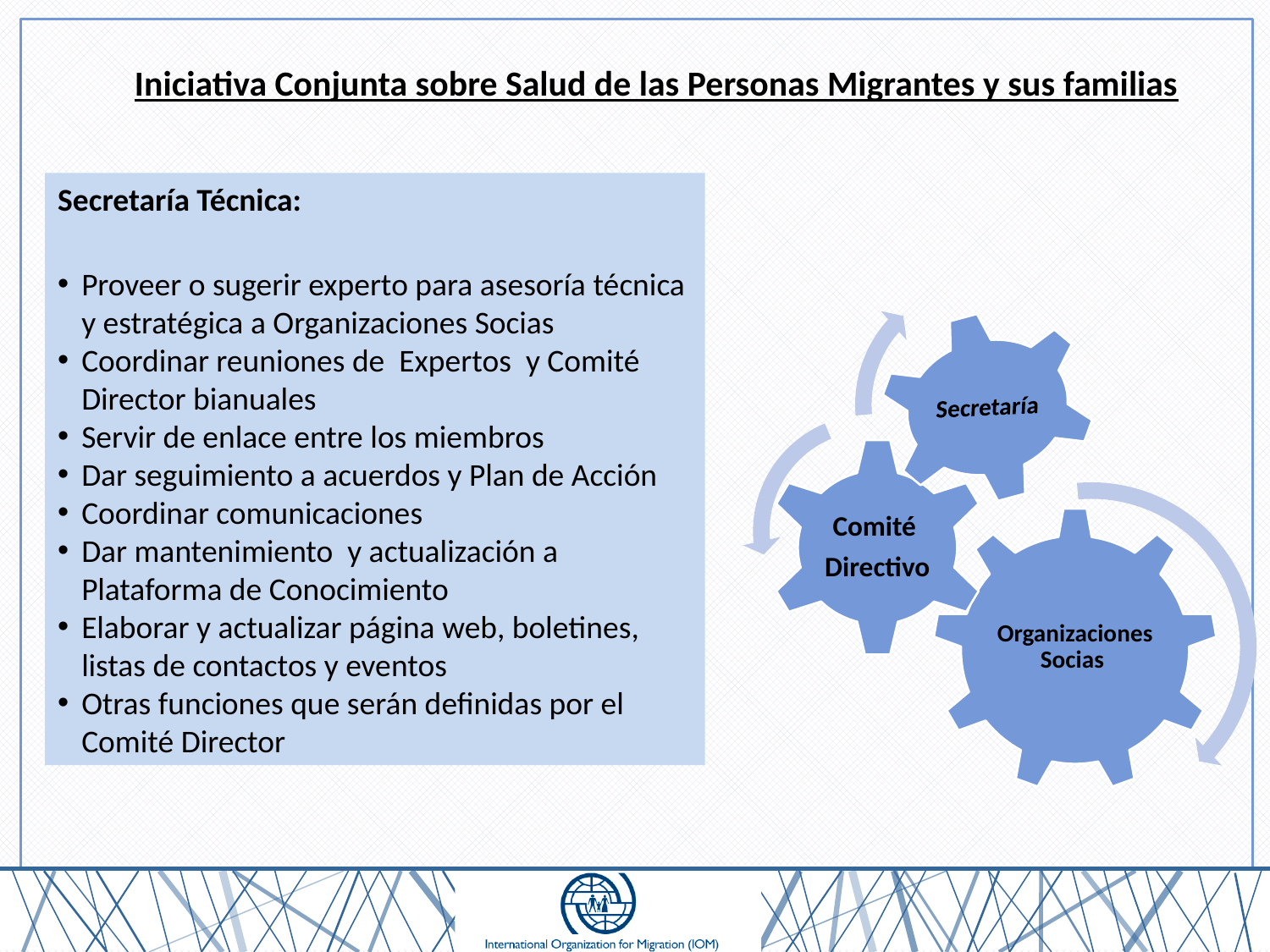

Iniciativa Conjunta sobre Salud de las Personas Migrantes y sus familias

Secretaría Técnica:

Proveer o sugerir experto para asesoría técnica y estratégica a Organizaciones Socias
Coordinar reuniones de  Expertos  y Comité Director bianuales
Servir de enlace entre los miembros
Dar seguimiento a acuerdos y Plan de Acción
Coordinar comunicaciones
Dar mantenimiento  y actualización a Plataforma de Conocimiento
Elaborar y actualizar página web, boletines, listas de contactos y eventos
Otras funciones que serán definidas por el Comité Director
Organizaciones Socias
Comité
Directivo
Secretaría